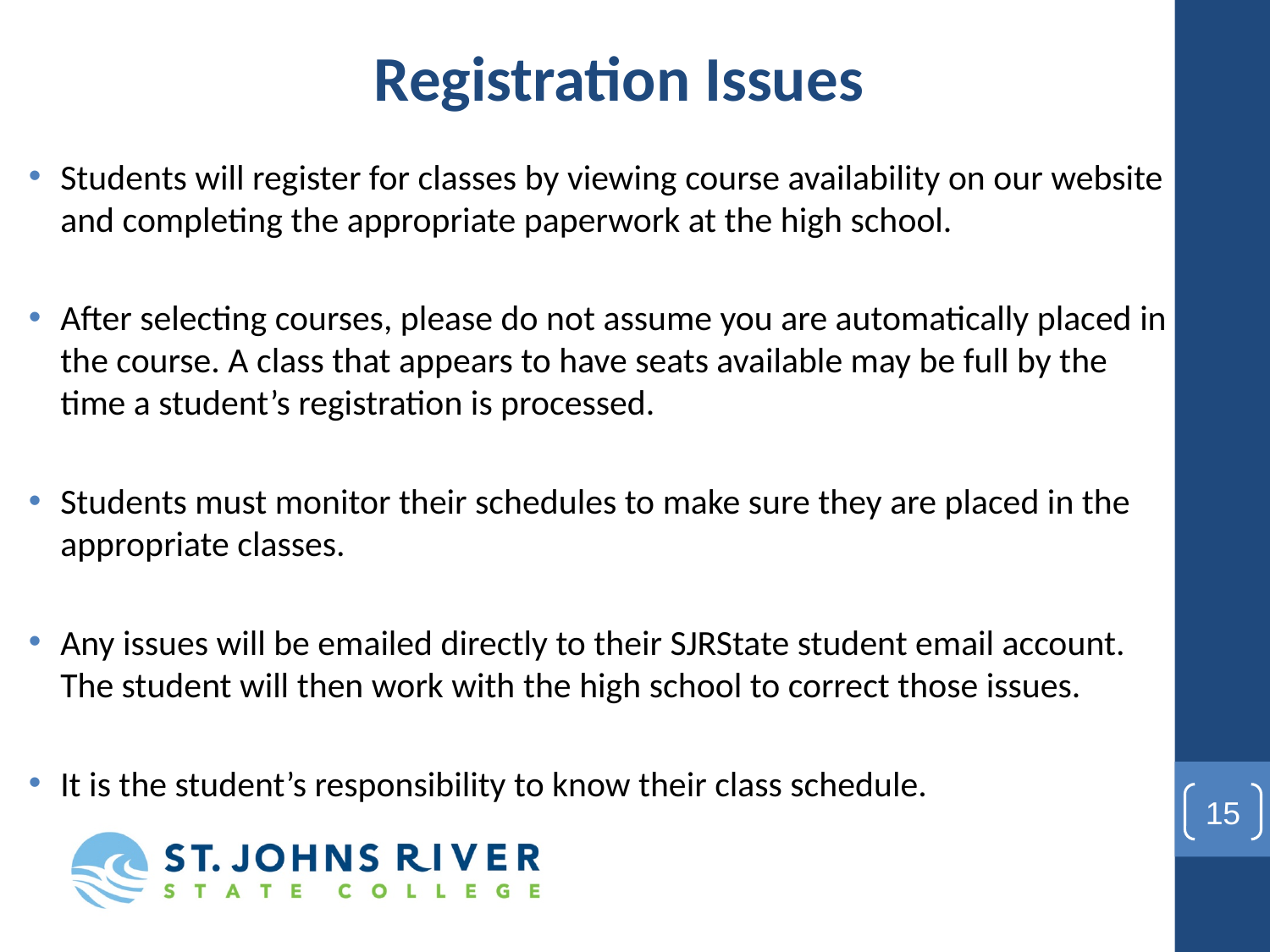

Registration Issues
Students will register for classes by viewing course availability on our website and completing the appropriate paperwork at the high school.

After selecting courses, please do not assume you are automatically placed in the course. A class that appears to have seats available may be full by the time a student’s registration is processed.

Students must monitor their schedules to make sure they are placed in the appropriate classes.

Any issues will be emailed directly to their SJRState student email account. The student will then work with the high school to correct those issues.

It is the student’s responsibility to know their class schedule.
15